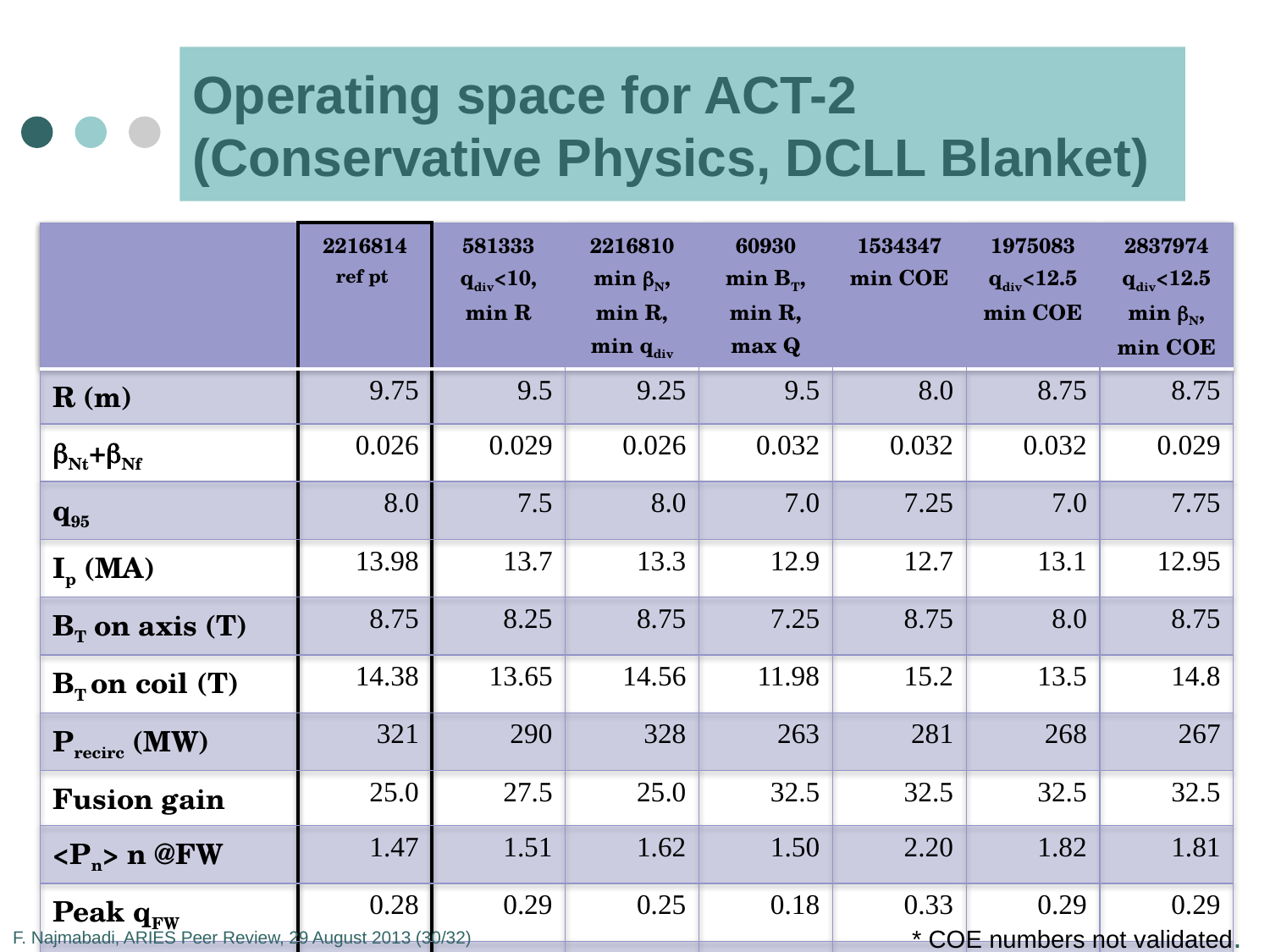

# Operating space for ACT-2 (Conservative Physics, DCLL Blanket)
|  | 2216814 ref pt | 581333 qdiv<10, min R | 2216810 min βN, min R, min qdiv | 60930 min BT, min R, max Q | 1534347 min COE | 1975083 qdiv<12.5 min COE | 2837974 qdiv<12.5 min βN, min COE |
| --- | --- | --- | --- | --- | --- | --- | --- |
| R (m) | 9.75 | 9.5 | 9.25 | 9.5 | 8.0 | 8.75 | 8.75 |
| βNt+βNf | 0.026 | 0.029 | 0.026 | 0.032 | 0.032 | 0.032 | 0.029 |
| q95 | 8.0 | 7.5 | 8.0 | 7.0 | 7.25 | 7.0 | 7.75 |
| Ip (MA) | 13.98 | 13.7 | 13.3 | 12.9 | 12.7 | 13.1 | 12.95 |
| BT on axis (T) | 8.75 | 8.25 | 8.75 | 7.25 | 8.75 | 8.0 | 8.75 |
| BT on coil (T) | 14.38 | 13.65 | 14.56 | 11.98 | 15.2 | 13.5 | 14.8 |
| Precirc (MW) | 321 | 290 | 328 | 263 | 281 | 268 | 267 |
| Fusion gain | 25.0 | 27.5 | 25.0 | 32.5 | 32.5 | 32.5 | 32.5 |
| <Pn> n @FW | 1.47 | 1.51 | 1.62 | 1.50 | 2.20 | 1.82 | 1.81 |
| Peak qFW | 0.28 | 0.29 | 0.25 | 0.18 | 0.33 | 0.29 | 0.29 |
| Peak qdiv | 10.0 | 9.55 | 12.9 | 12.5 | 15.0 | 12.3 | 12.3 |
| COE (mill/kWh)\* | 86.2 | 81.8 | 82.7 | 76.7 | 71.6 | 73.6 | 75.8 |
* COE numbers not validated.
F. Najmabadi, ARIES Peer Review, 29 August 2013 (30/32)